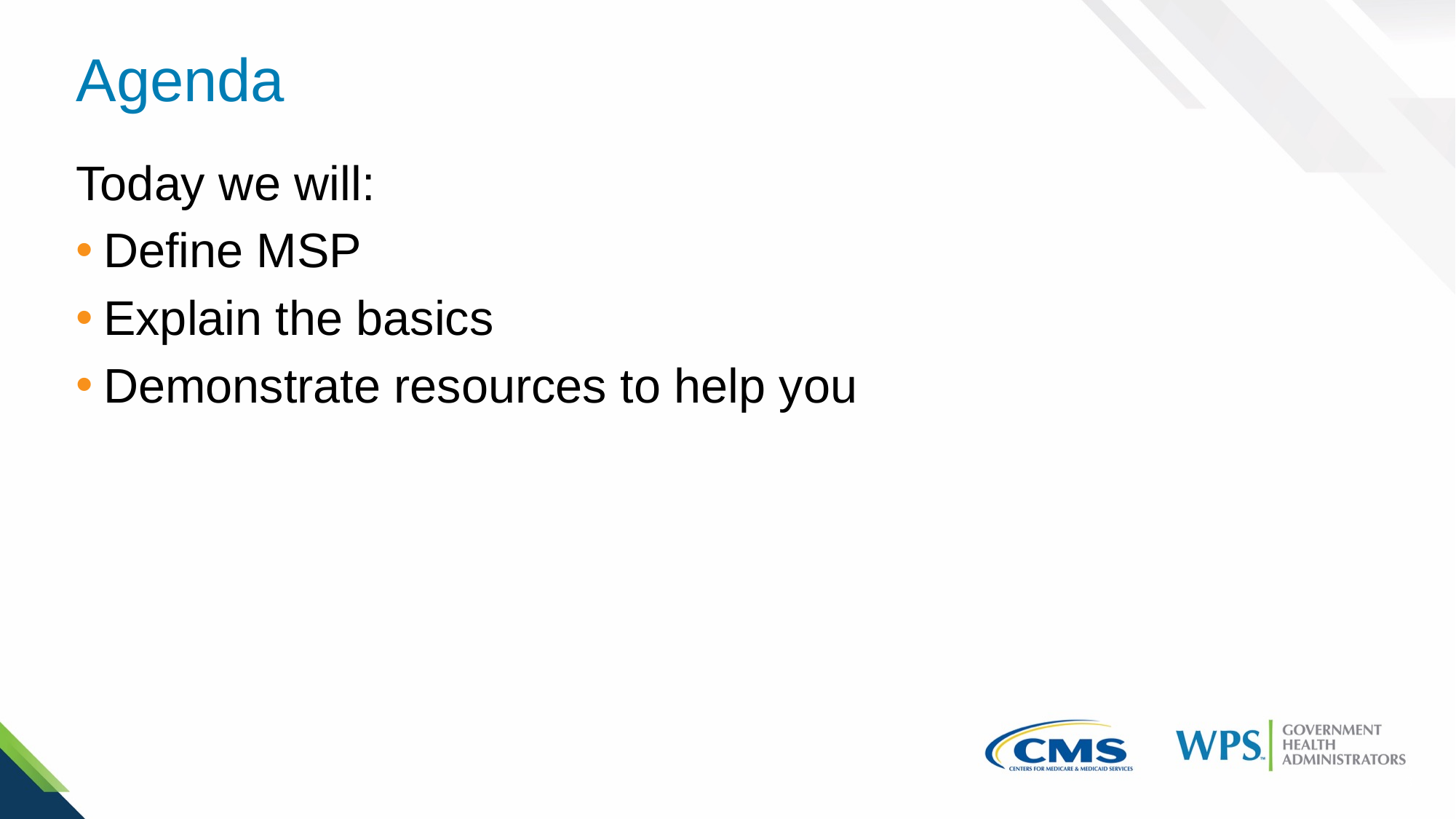

# Agenda
Today we will:
Define MSP
Explain the basics
Demonstrate resources to help you